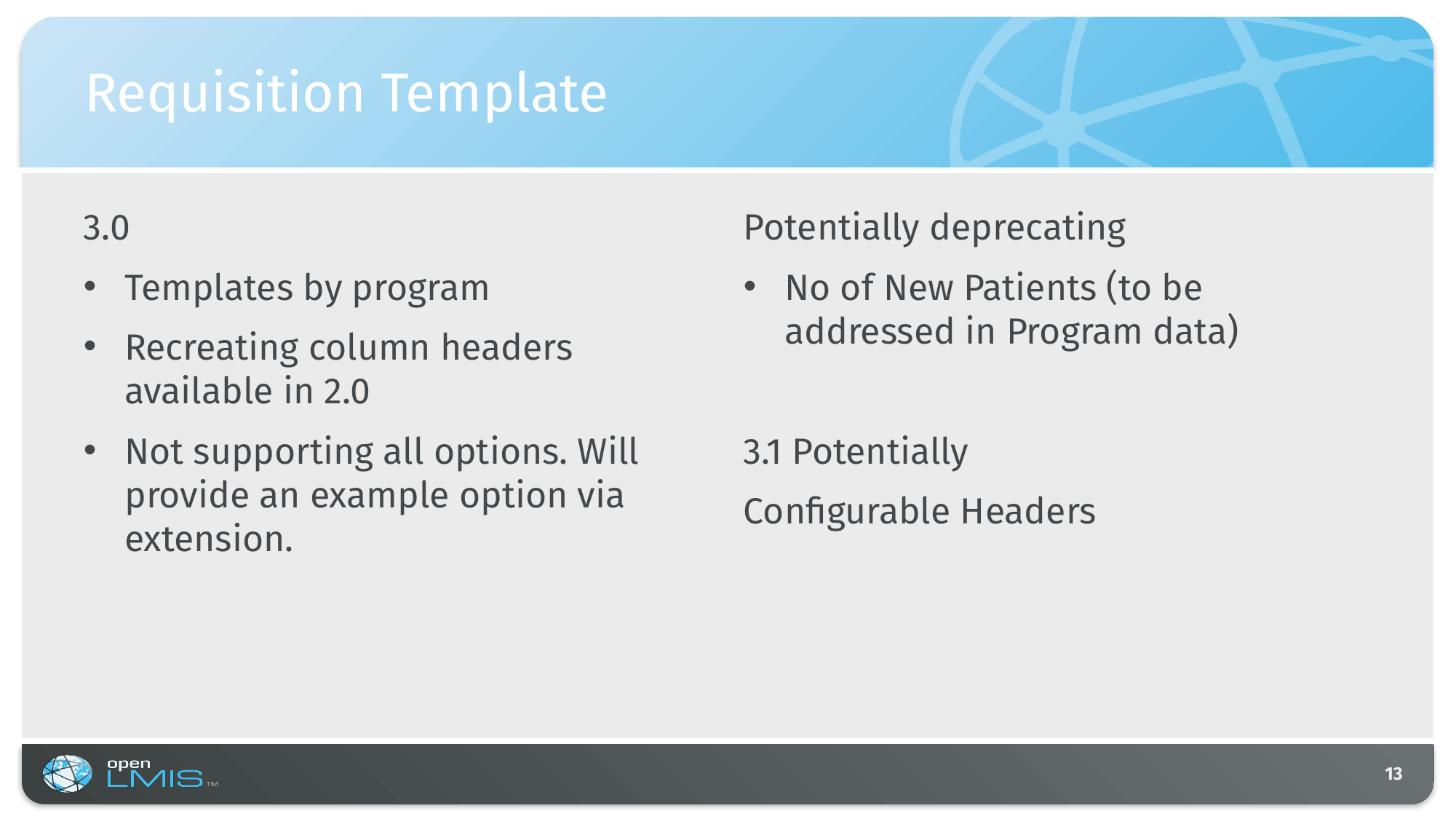

# Requisition Template
3.0
Templates by program
Recreating column headers available in 2.0
Not supporting all options. Will provide an example option via extension.

Potentially deprecating
No of New Patients (to be addressed in Program data)

3.1 Potentially
Configurable Headers
13